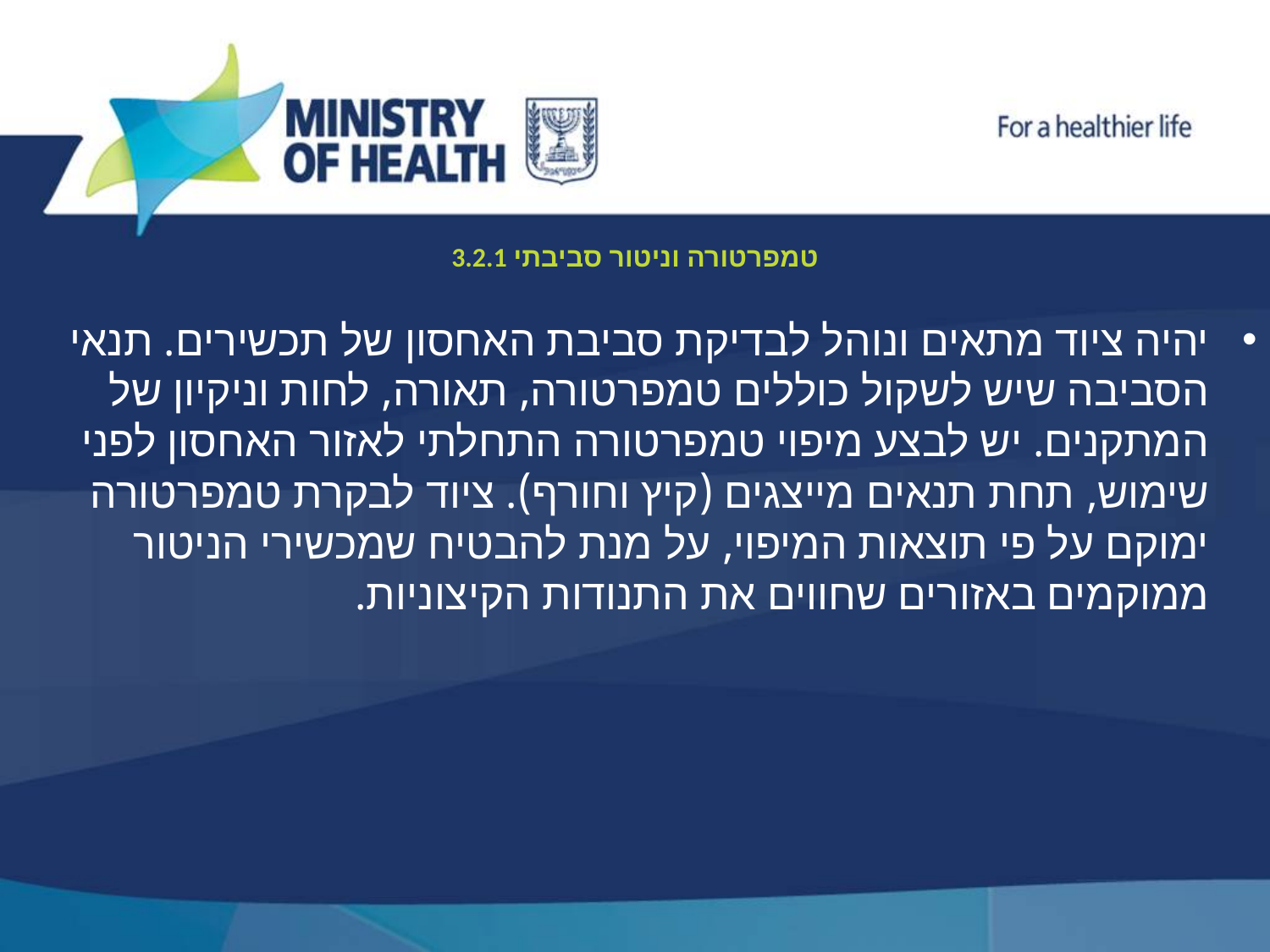

# 3.2.1 טמפרטורה וניטור סביבתי
יהיה ציוד מתאים ונוהל לבדיקת סביבת האחסון של תכשירים. תנאי הסביבה שיש לשקול כוללים טמפרטורה, תאורה, לחות וניקיון של המתקנים. יש לבצע מיפוי טמפרטורה התחלתי לאזור האחסון לפני שימוש, תחת תנאים מייצגים (קיץ וחורף). ציוד לבקרת טמפרטורה ימוקם על פי תוצאות המיפוי, על מנת להבטיח שמכשירי הניטור ממוקמים באזורים שחווים את התנודות הקיצוניות.